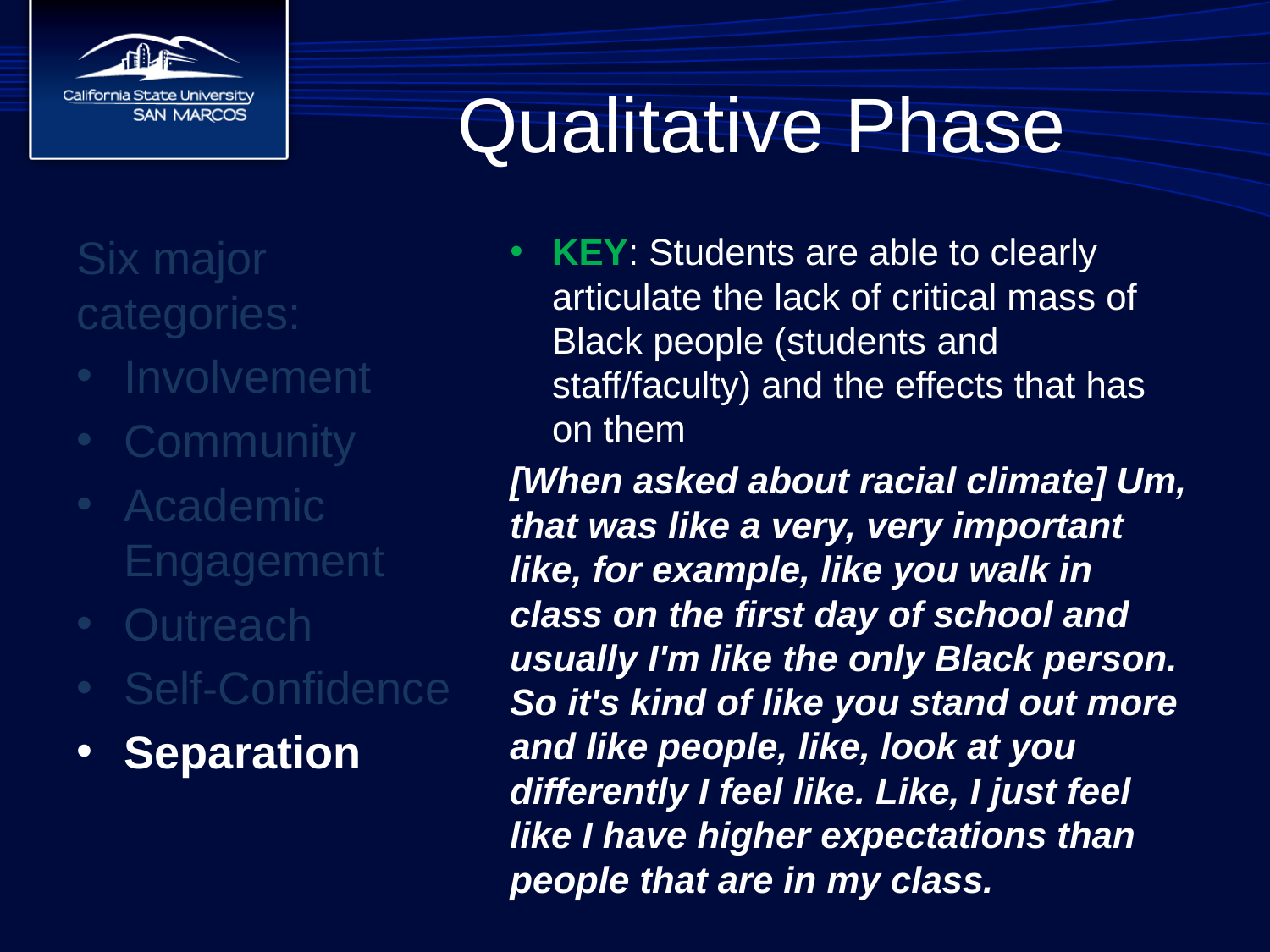

# Qualitative Phase
Six major categories:
Involvement
Community
Academic Engagement
Outreach
Self-Confidence
Separation

KEY: Students are able to clearly articulate the lack of critical mass of Black people (students and staff/faculty) and the effects that has on them
[When asked about racial climate] Um, that was like a very, very important like, for example, like you walk in class on the first day of school and usually I'm like the only Black person.  So it's kind of like you stand out more and like people, like, look at you differently I feel like. Like, I just feel like I have higher expectations than people that are in my class.